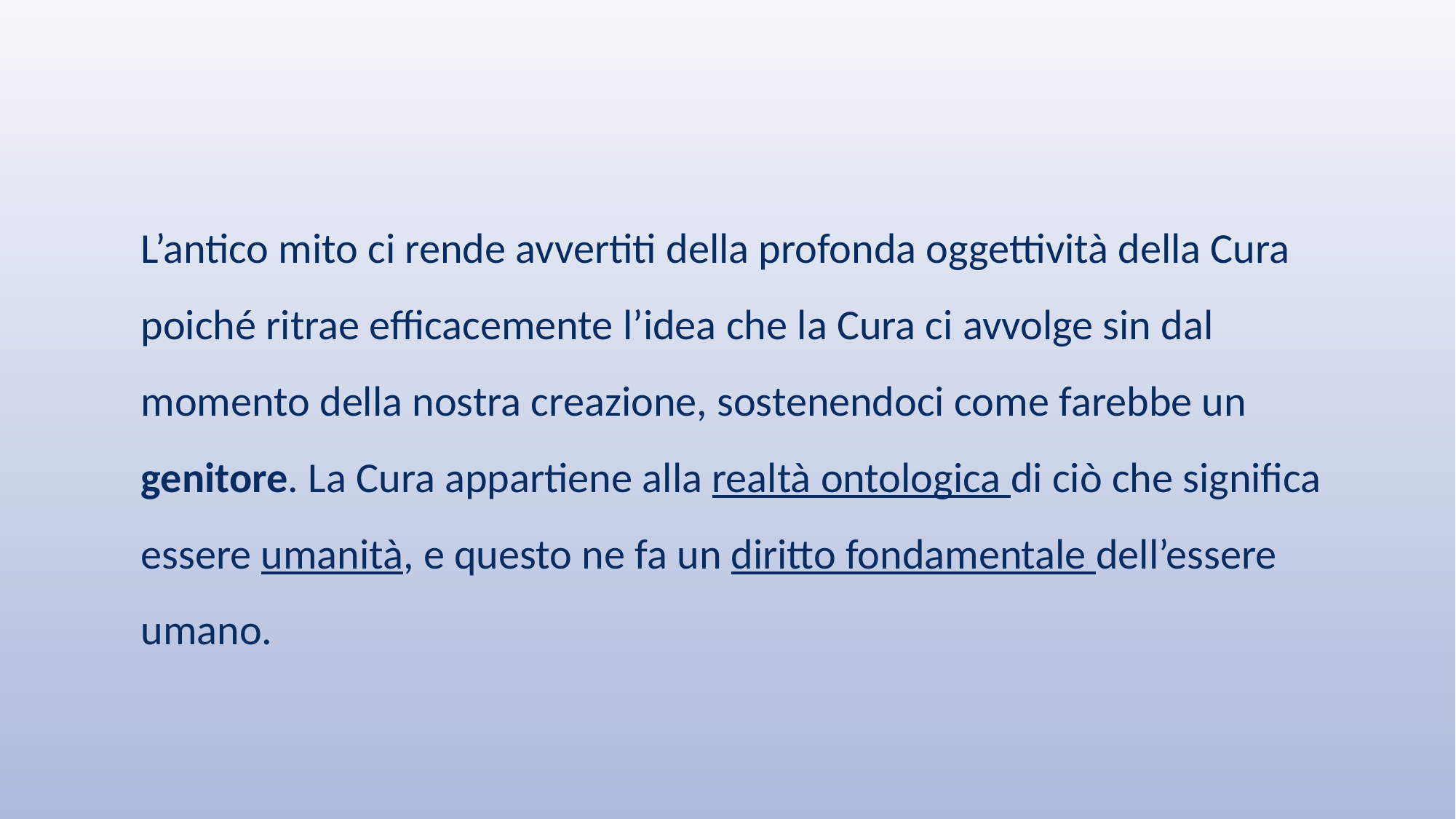

L’antico mito ci rende avvertiti della profonda oggettività della Cura poiché ritrae efficacemente l’idea che la Cura ci avvolge sin dal momento della nostra creazione, sostenendoci come farebbe un genitore. La Cura appartiene alla realtà ontologica di ciò che significa essere umanità, e questo ne fa un diritto fondamentale dell’essere umano.